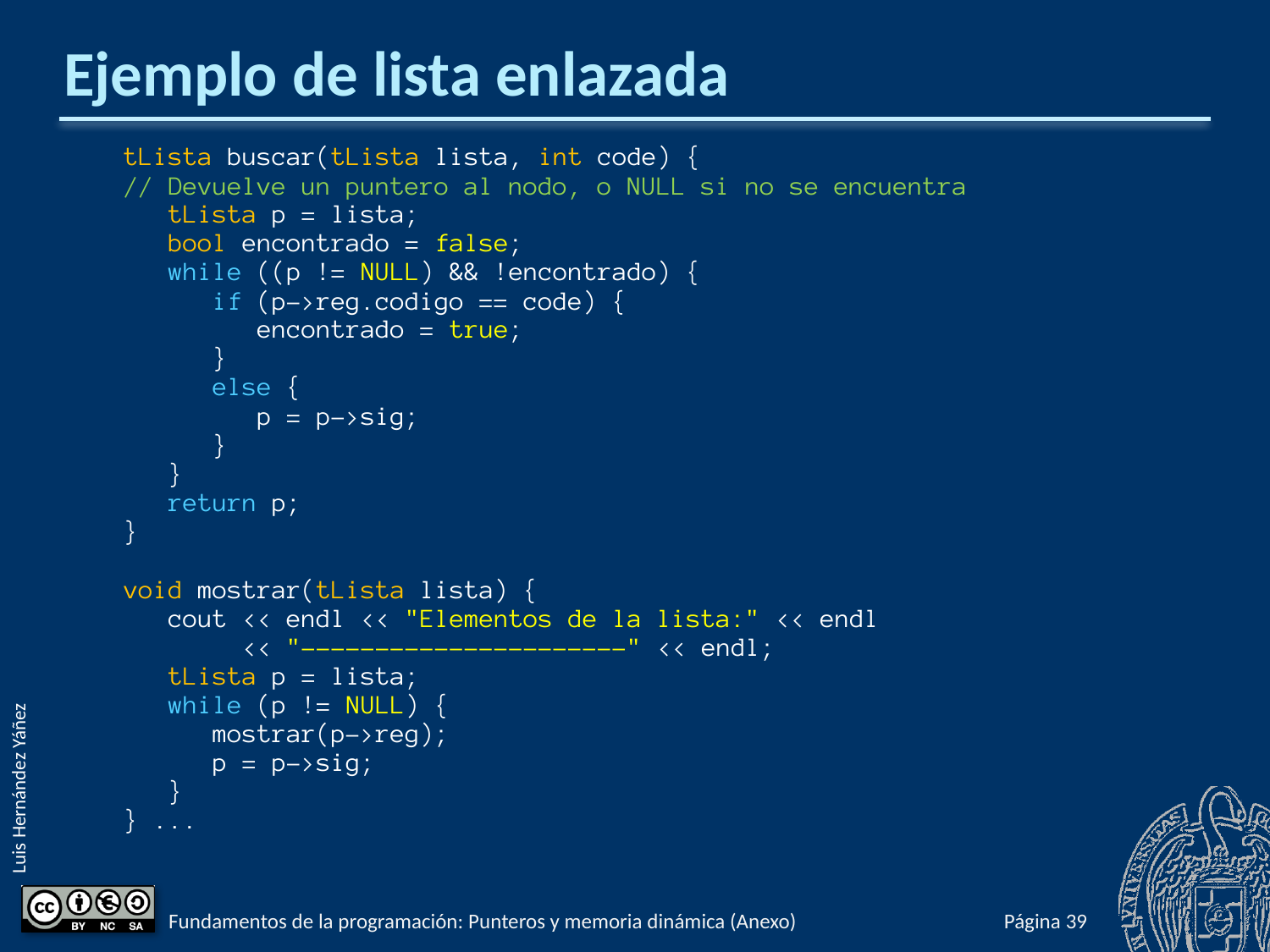

# Ejemplo de lista enlazada
tLista buscar(tLista lista, int code) {
// Devuelve un puntero al nodo, o NULL si no se encuentra
   tLista p = lista;
   bool encontrado = false;
   while ((p != NULL) && !encontrado) {
      if (p->reg.codigo == code) {
         encontrado = true;
      }
      else {
         p = p->sig;
      }
   }
   return p;
}

void mostrar(tLista lista) {
   cout << endl << "Elementos de la lista:" << endl
        << "----------------------" << endl;
   tLista p = lista;
   while (p != NULL) {
      mostrar(p->reg);
      p = p->sig;
   }
} ...
Fundamentos de la programación: Punteros y memoria dinámica (Anexo)
Página 39